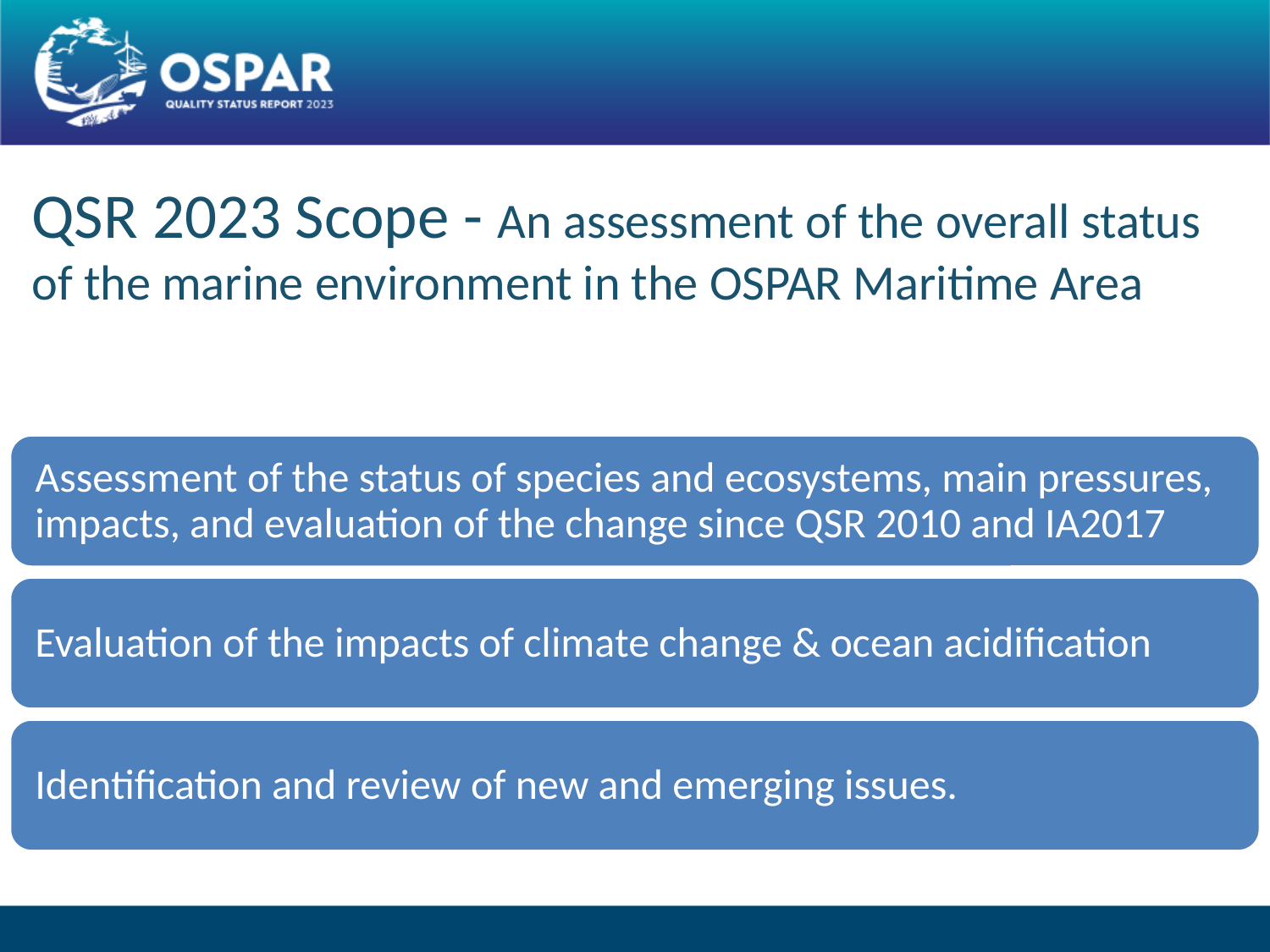

QSR 2023 Scope - An assessment of the overall status of the marine environment in the OSPAR Maritime Area
Assessment of the status of species and ecosystems, main pressures, impacts, and evaluation of the change since QSR 2010 and IA2017
Evaluation of the impacts of climate change & ocean acidification
Identification and review of new and emerging issues.